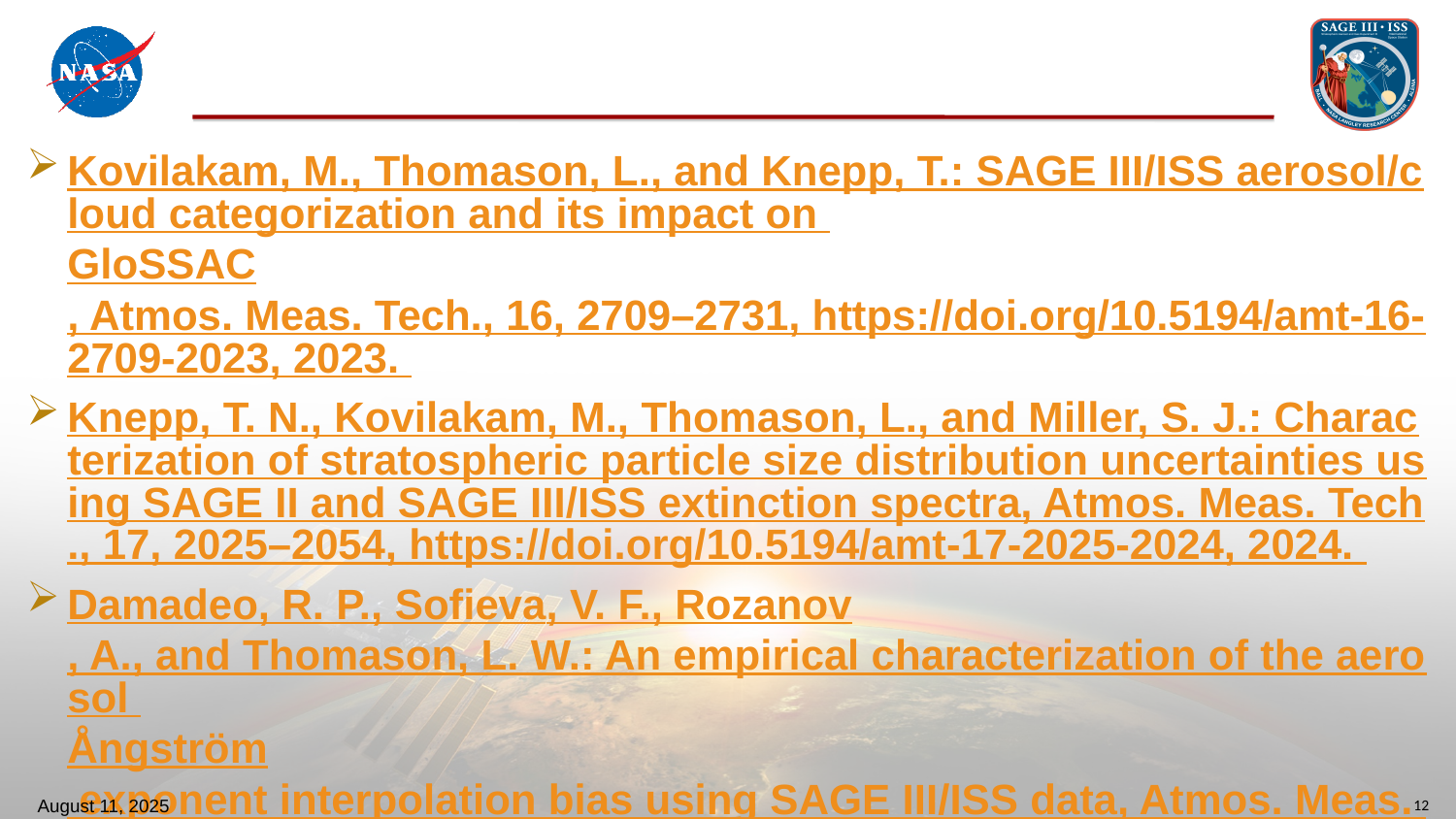

#
Kovilakam, M., Thomason, L., and Knepp, T.: SAGE III/ISS aerosol/cloud categorization and its impact on GloSSAC, Atmos. Meas. Tech., 16, 2709–2731, https://doi.org/10.5194/amt-16-2709-2023, 2023.
Knepp, T. N., Kovilakam, M., Thomason, L., and Miller, S. J.: Characterization of stratospheric particle size distribution uncertainties using SAGE II and SAGE III/ISS extinction spectra, Atmos. Meas. Tech., 17, 2025–2054, https://doi.org/10.5194/amt-17-2025-2024, 2024.
Damadeo, R. P., Sofieva, V. F., Rozanov, A., and Thomason, L. W.: An empirical characterization of the aerosol Ångström exponent interpolation bias using SAGE III/ISS data, Atmos. Meas. Tech., 17, 3669–3678, https://doi.org/10.5194/amt-17-3669-2024, 2024.
August 11, 2025